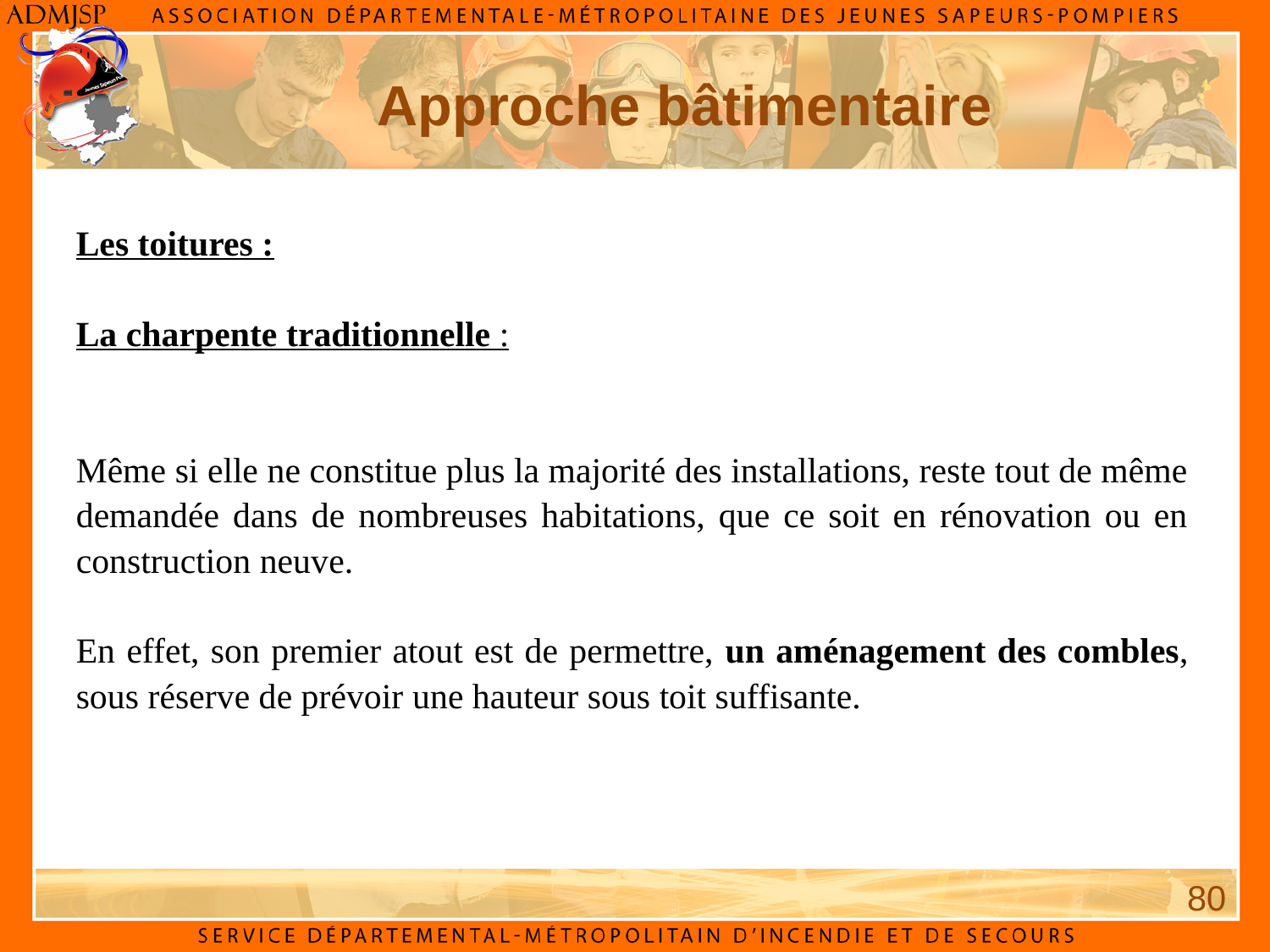

Approche bâtimentaire
Les toitures :

La charpente traditionnelle :

Même si elle ne constitue plus la majorité des installations, reste tout de même demandée dans de nombreuses habitations, que ce soit en rénovation ou en construction neuve.

En effet, son premier atout est de permettre, un aménagement des combles, sous réserve de prévoir une hauteur sous toit suffisante.
80